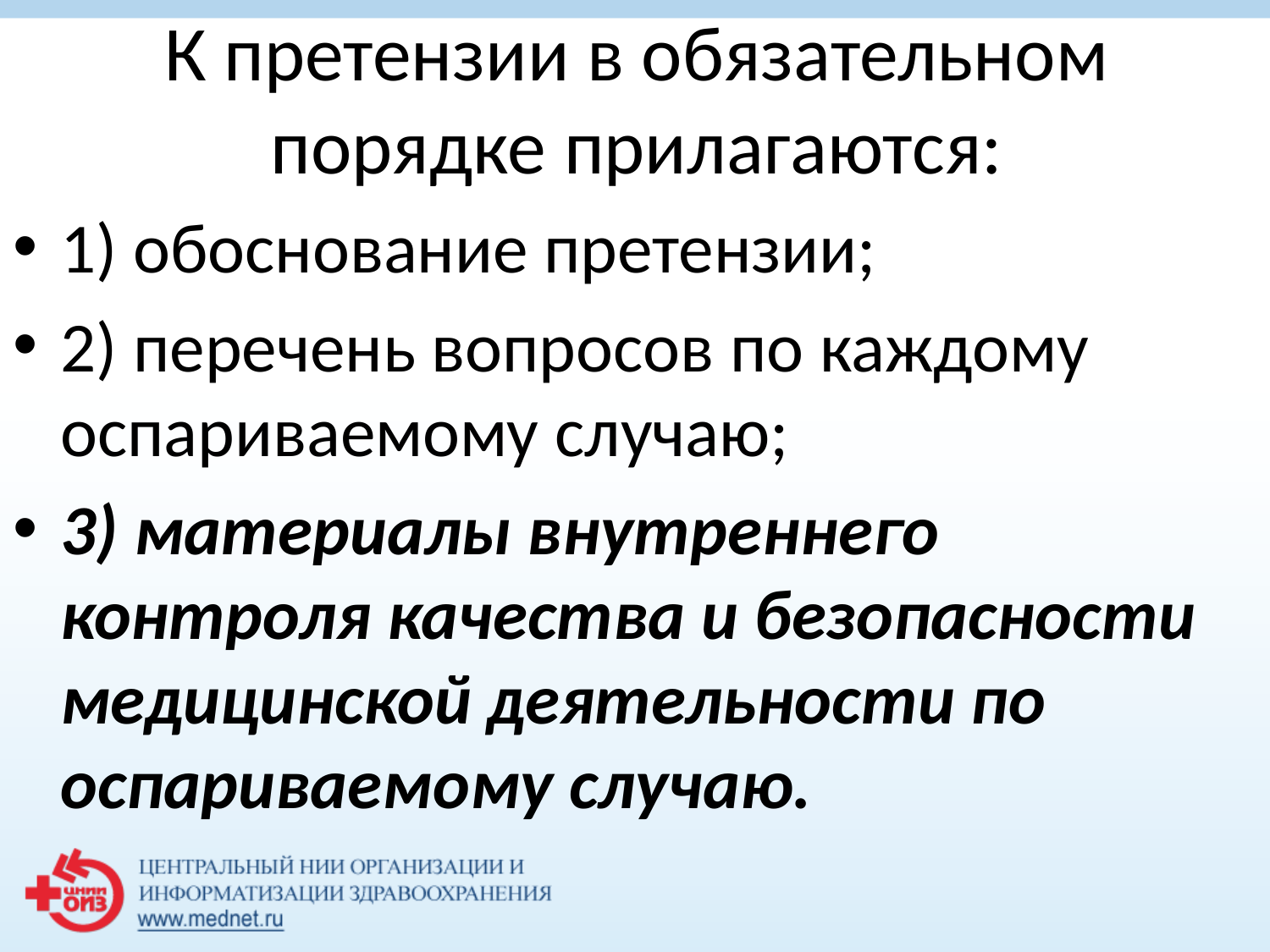

# К претензии в обязательном порядке прилагаются:
1) обоснование претензии;
2) перечень вопросов по каждому оспариваемому случаю;
3) материалы внутреннего контроля качества и безопасности медицинской деятельности по оспариваемому случаю.